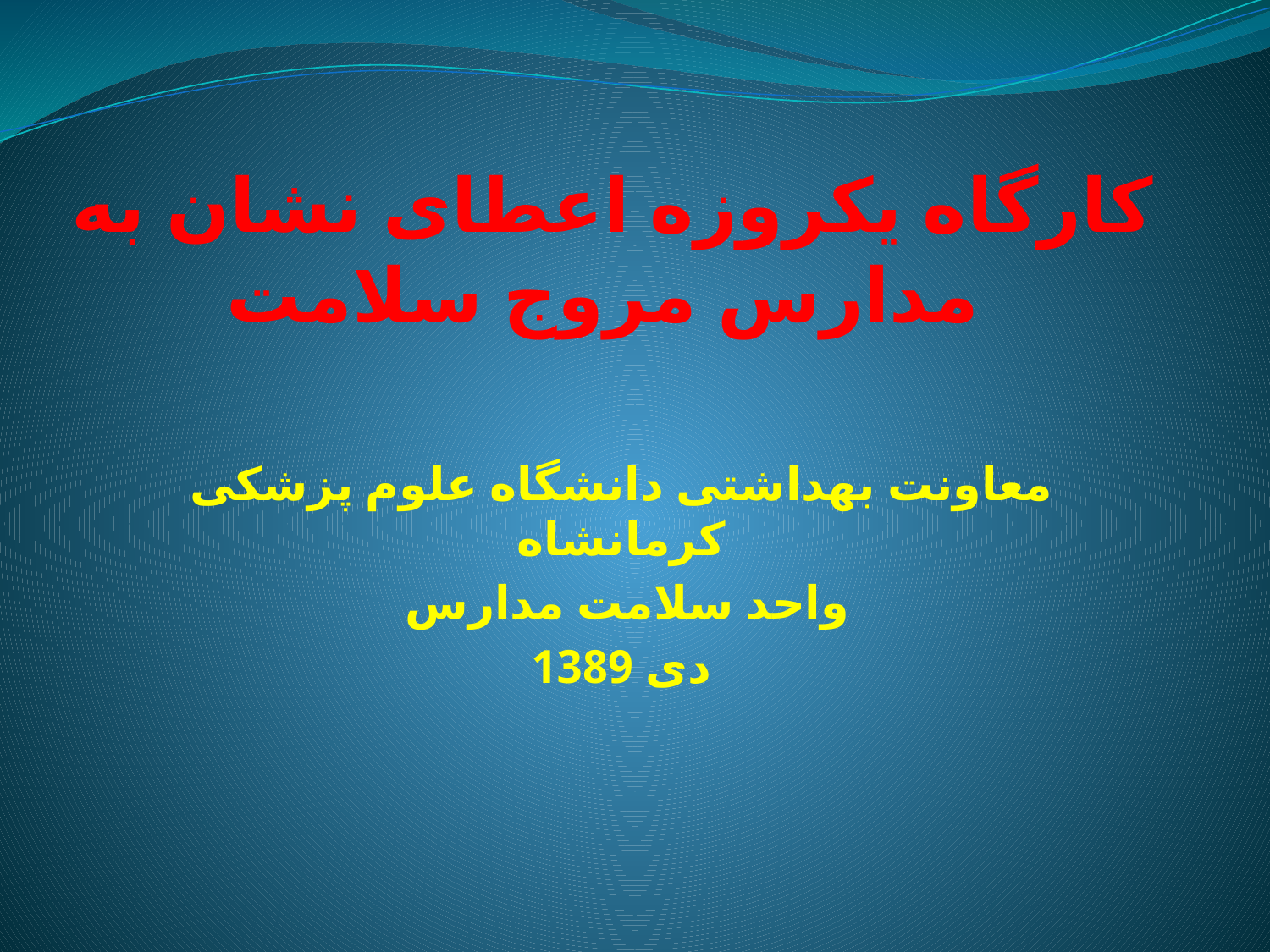

# کارگاه یکروزه اعطای نشان به مدارس مروج سلامت
معاونت بهداشتی دانشگاه علوم پزشکی کرمانشاه
واحد سلامت مدارس
دی 1389